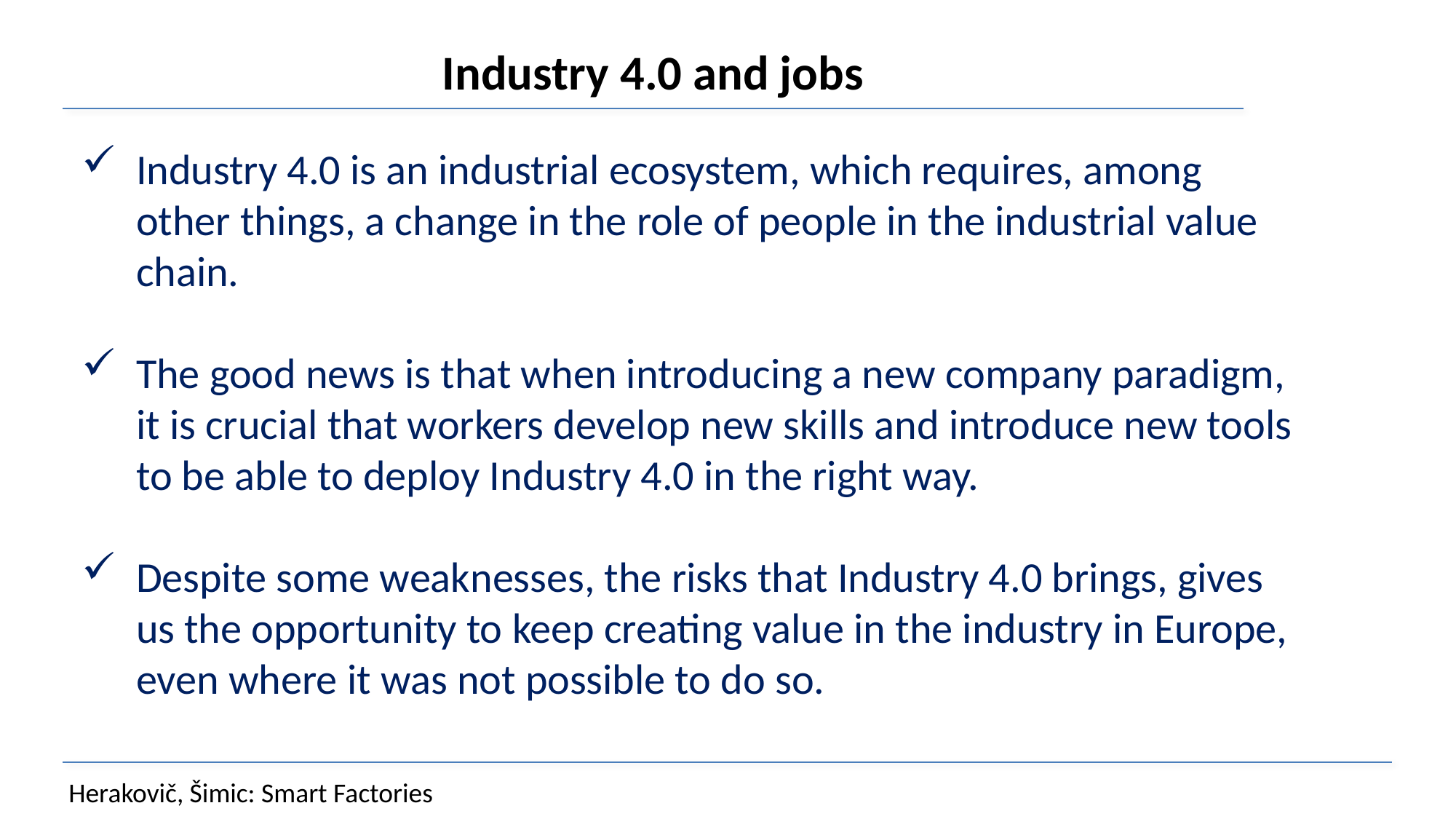

# Industry 4.0 and jobs
Industry 4.0 is an industrial ecosystem, which requires, among other things, a change in the role of people in the industrial value chain.

The good news is that when introducing a new company paradigm, it is crucial that workers develop new skills and introduce new tools to be able to deploy Industry 4.0 in the right way.

Despite some weaknesses, the risks that Industry 4.0 brings, gives us the opportunity to keep creating value in the industry in Europe, even where it was not possible to do so.